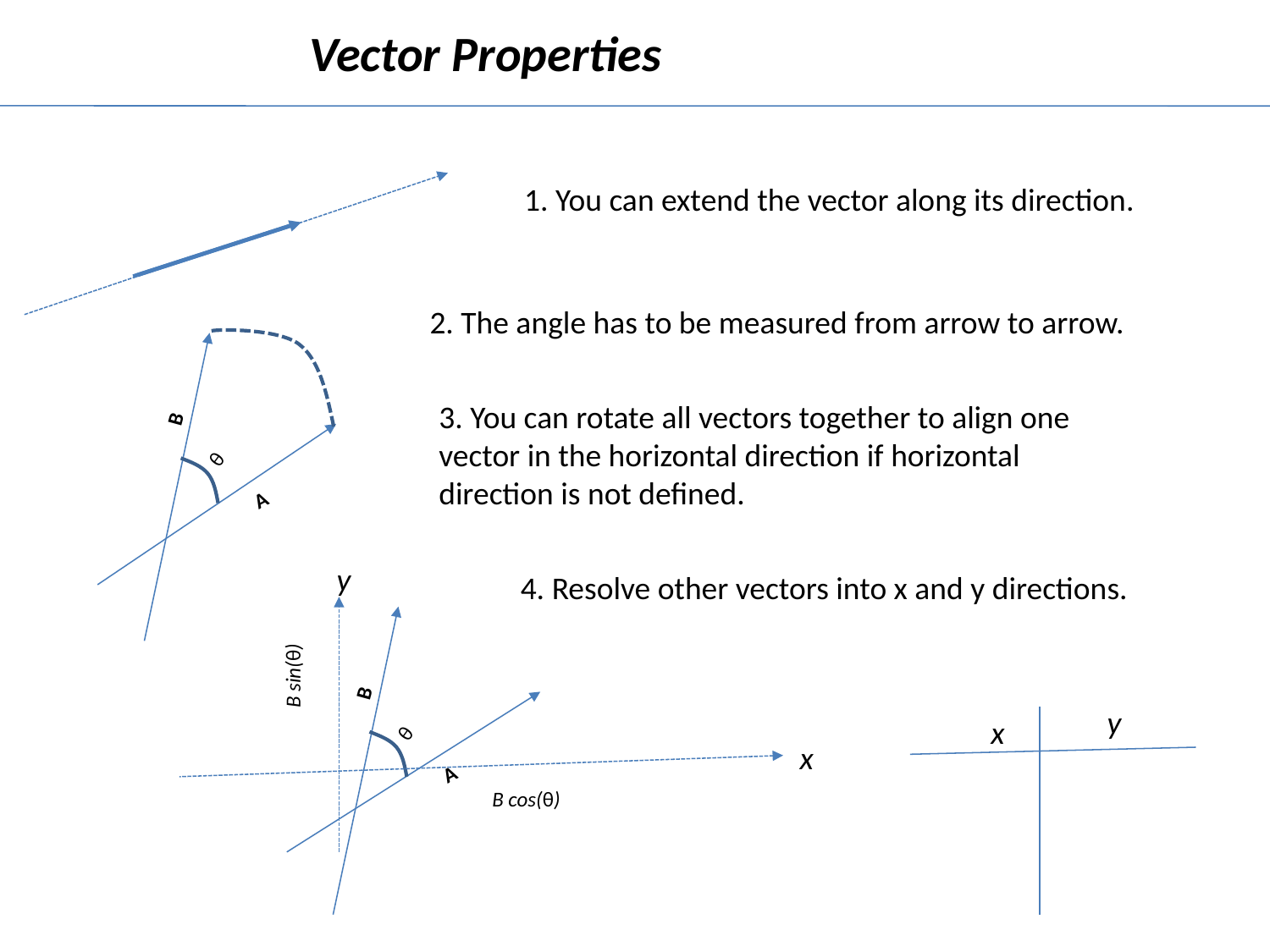

Vector Properties
1. You can extend the vector along its direction.
2. The angle has to be measured from arrow to arrow.
A
B
θ

3. You can rotate all vectors together to align one vector in the horizontal direction if horizontal direction is not defined.
y
x
4. Resolve other vectors into x and y directions.
A
B
θ

B sin(θ)
B cos(θ)
y
x